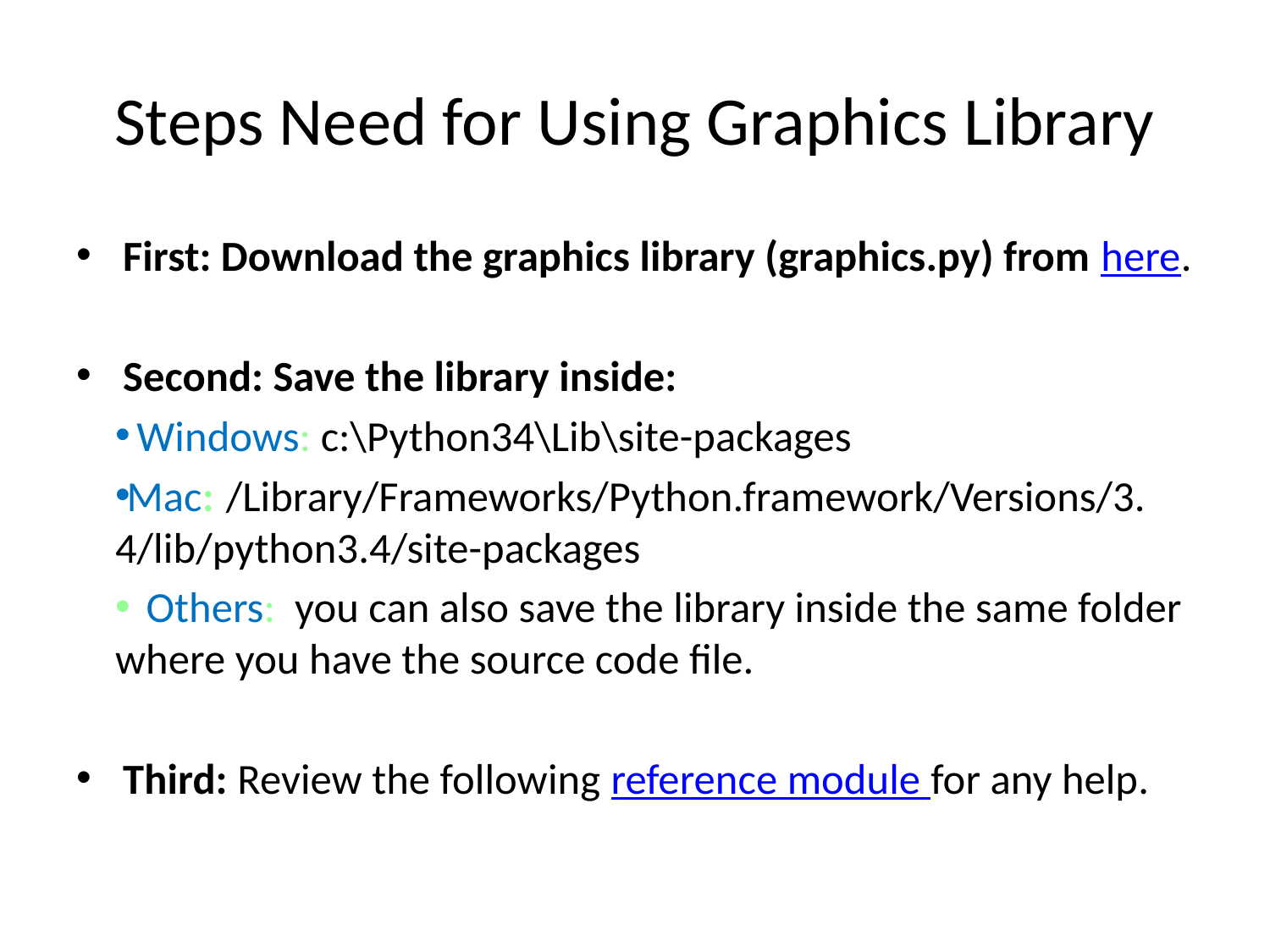

# Steps Need for Using Graphics Library
First: Download the graphics library (graphics.py) from here.

Second: Save the library inside:
 Windows: c:\Python34\Lib\site-packages
Mac::/Library/Frameworks/Python.framework/Versions/3.  4/lib/python3.4/site-packages
  Others:  you can also save the library inside the same folder where you have the source code file.

Third: Review the following reference module for any help.